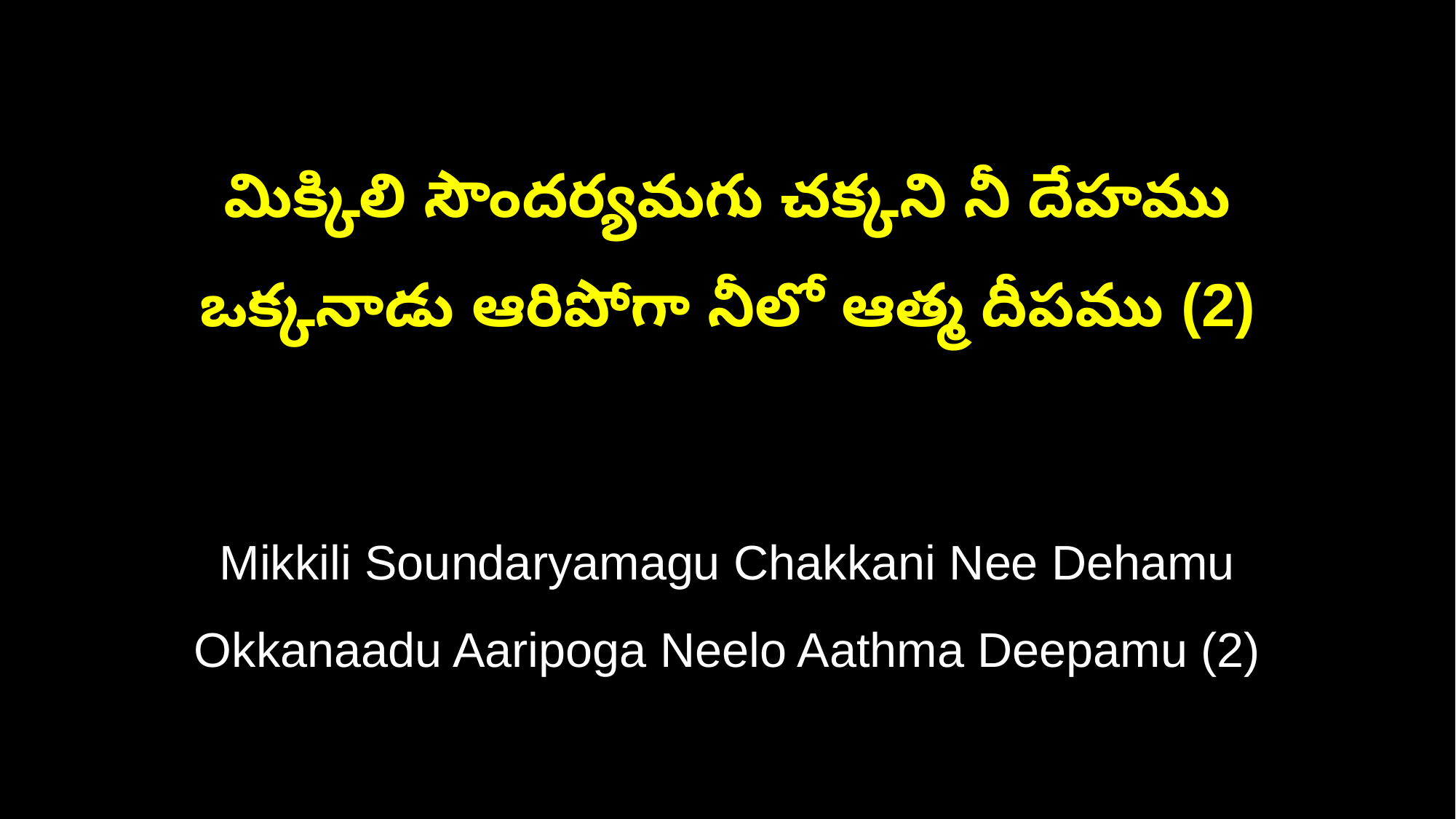

మిక్కిలి సౌందర్యమగు చక్కని నీ దేహము
ఒక్కనాడు ఆరిపోగా నీలో ఆత్మ దీపము (2)
Mikkili Soundaryamagu Chakkani Nee Dehamu
Okkanaadu Aaripoga Neelo Aathma Deepamu (2)